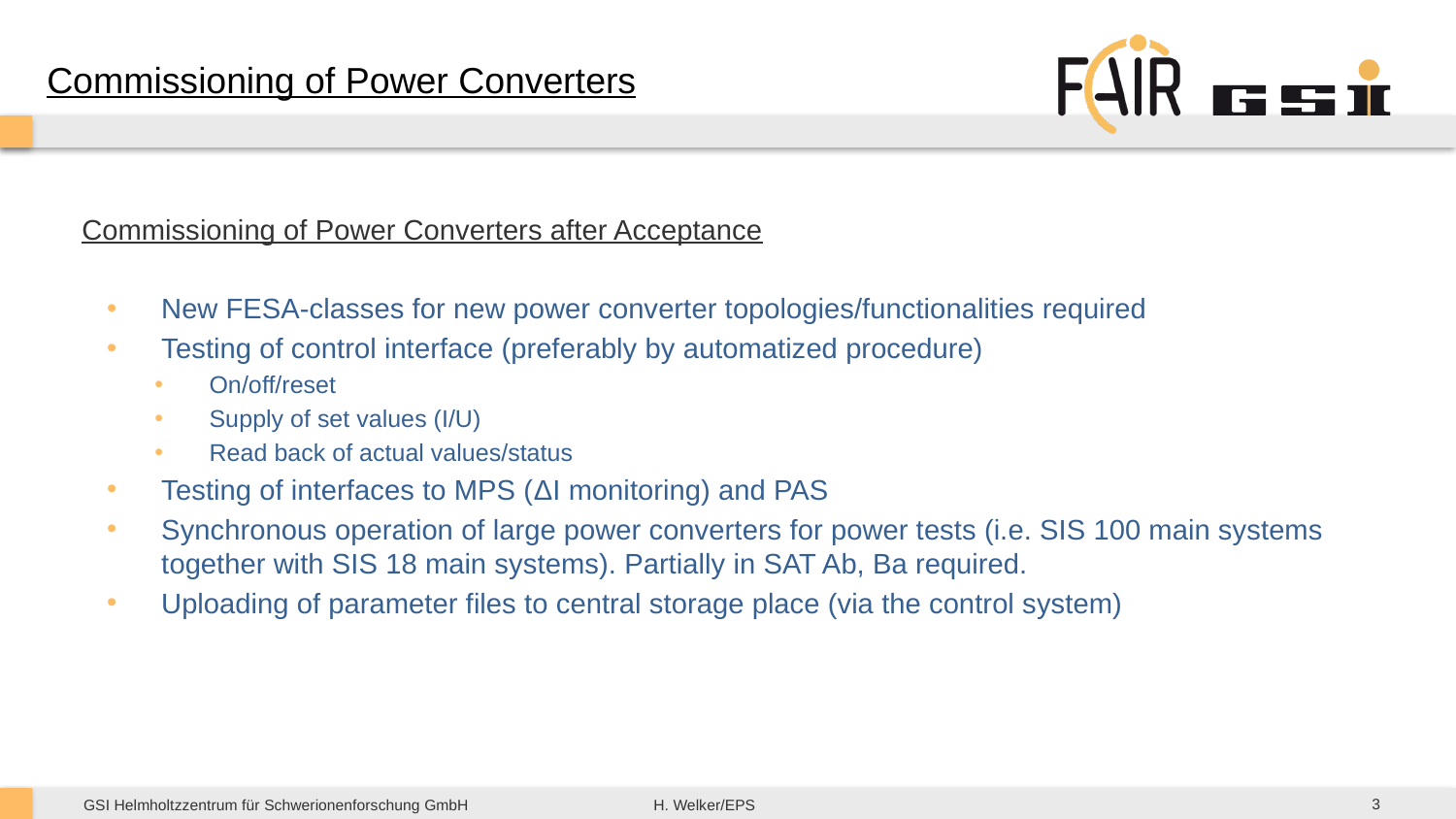

Commissioning of Power Converters
Commissioning of Power Converters after Acceptance

New FESA-classes for new power converter topologies/functionalities required
Testing of control interface (preferably by automatized procedure)
On/off/reset
Supply of set values (I/U)
Read back of actual values/status
Testing of interfaces to MPS (ΔI monitoring) and PAS
Synchronous operation of large power converters for power tests (i.e. SIS 100 main systems together with SIS 18 main systems). Partially in SAT Ab, Ba required.
Uploading of parameter files to central storage place (via the control system)

3
H. Welker/EPS